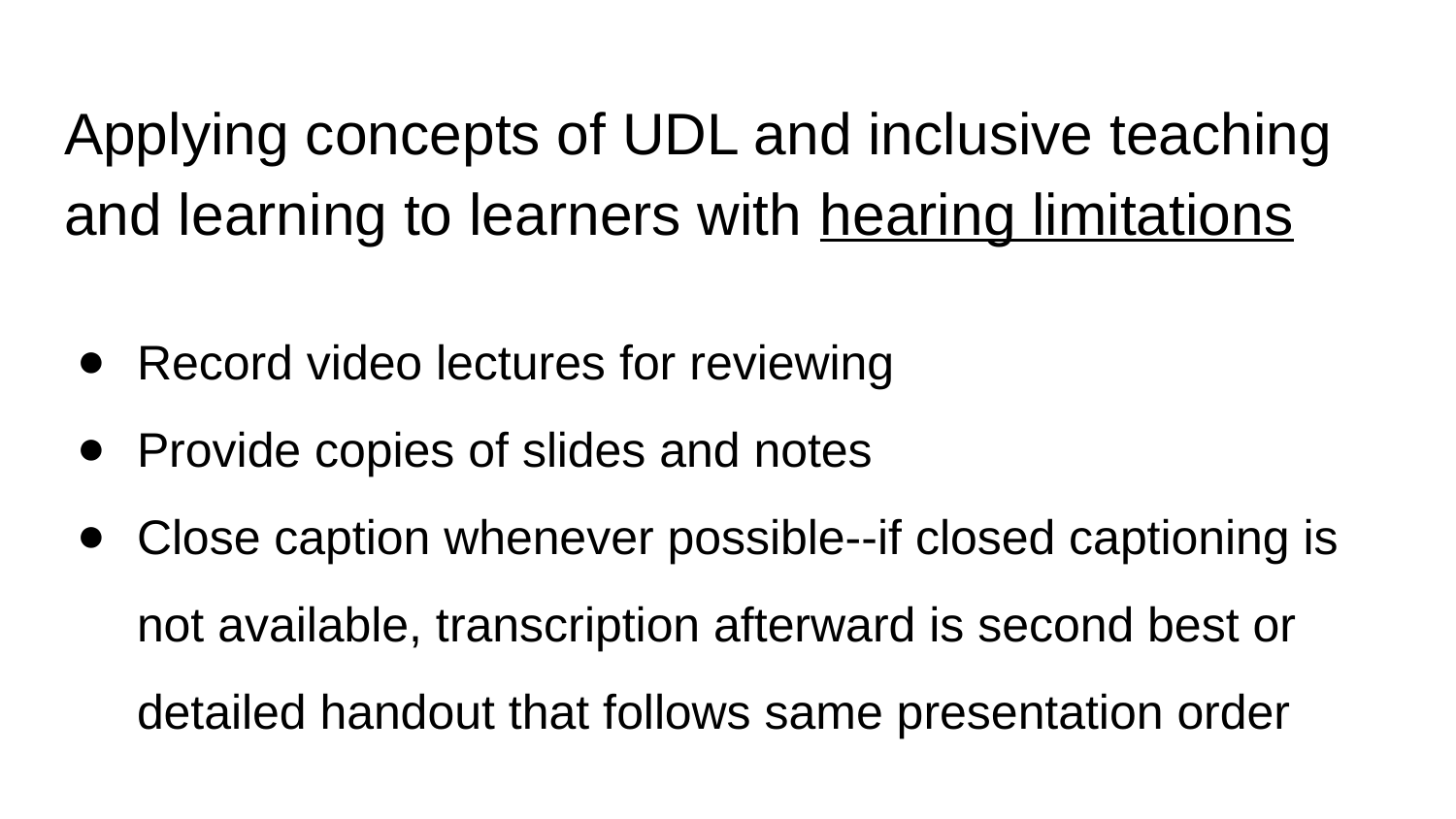

# Applying concepts of UDL and inclusive teaching and learning to learners with hearing limitations
Record video lectures for reviewing
Provide copies of slides and notes
Close caption whenever possible--if closed captioning is not available, transcription afterward is second best or detailed handout that follows same presentation order